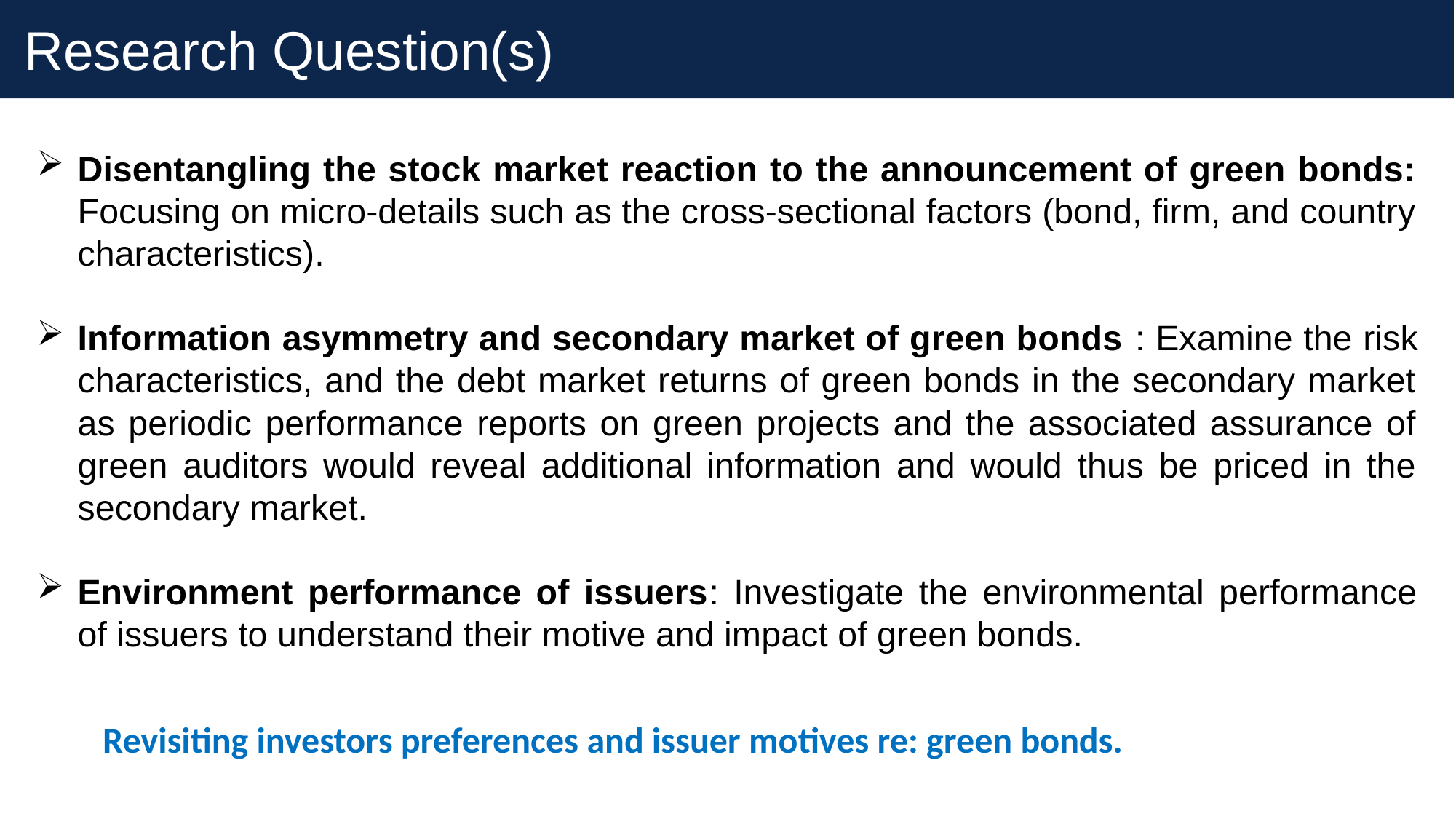

# Research Question(s)
Disentangling the stock market reaction to the announcement of green bonds: Focusing on micro-details such as the cross-sectional factors (bond, firm, and country characteristics).

Information asymmetry and secondary market of green bonds : Examine the risk characteristics, and the debt market returns of green bonds in the secondary market as periodic performance reports on green projects and the associated assurance of green auditors would reveal additional information and would thus be priced in the secondary market.

Environment performance of issuers: Investigate the environmental performance of issuers to understand their motive and impact of green bonds.

Revisiting investors preferences and issuer motives re: green bonds.